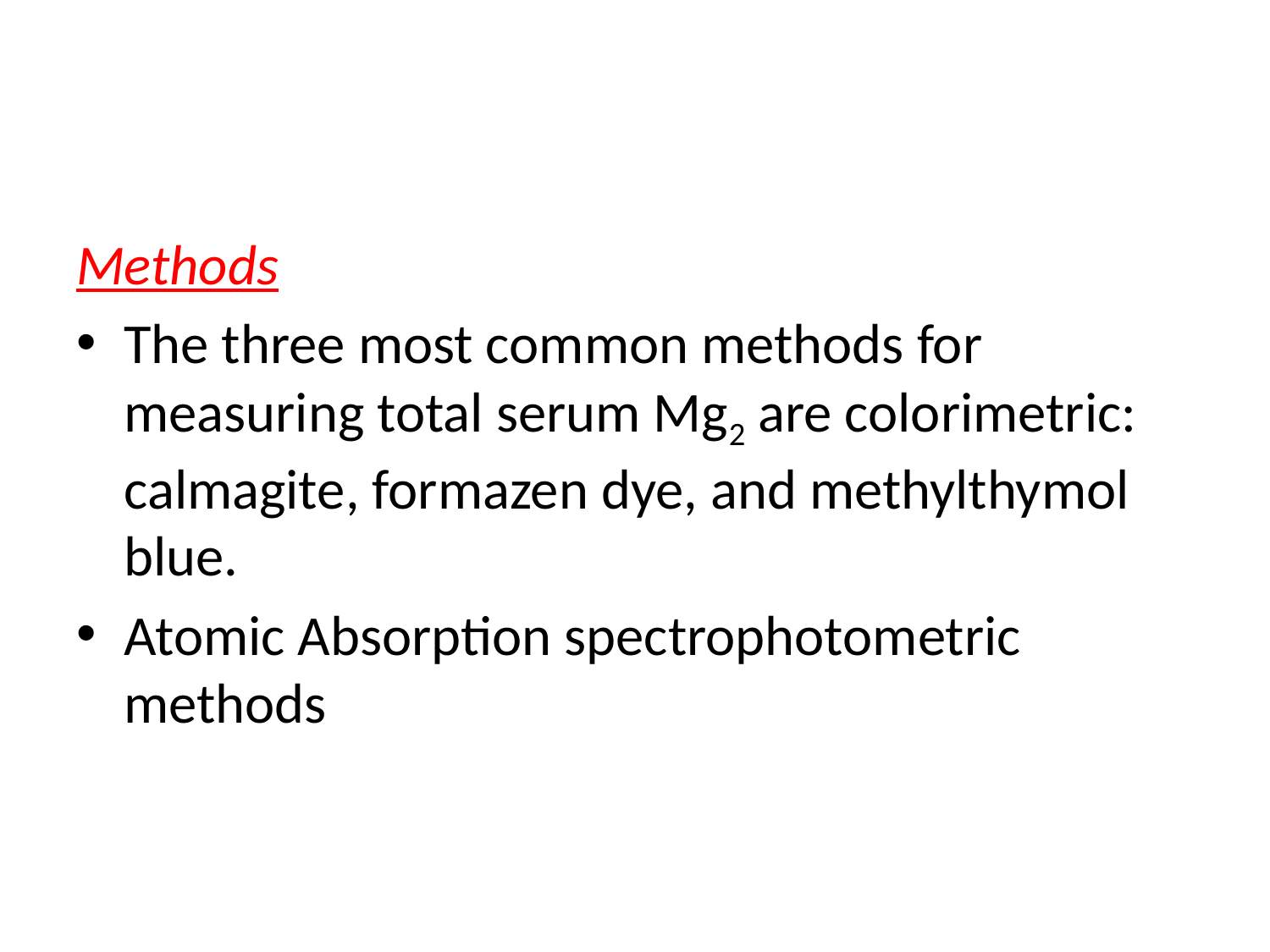

Methods
The three most common methods for measuring total serum Mg2 are colorimetric: calmagite, formazen dye, and methylthymol blue.
Atomic Absorption spectrophotometric methods